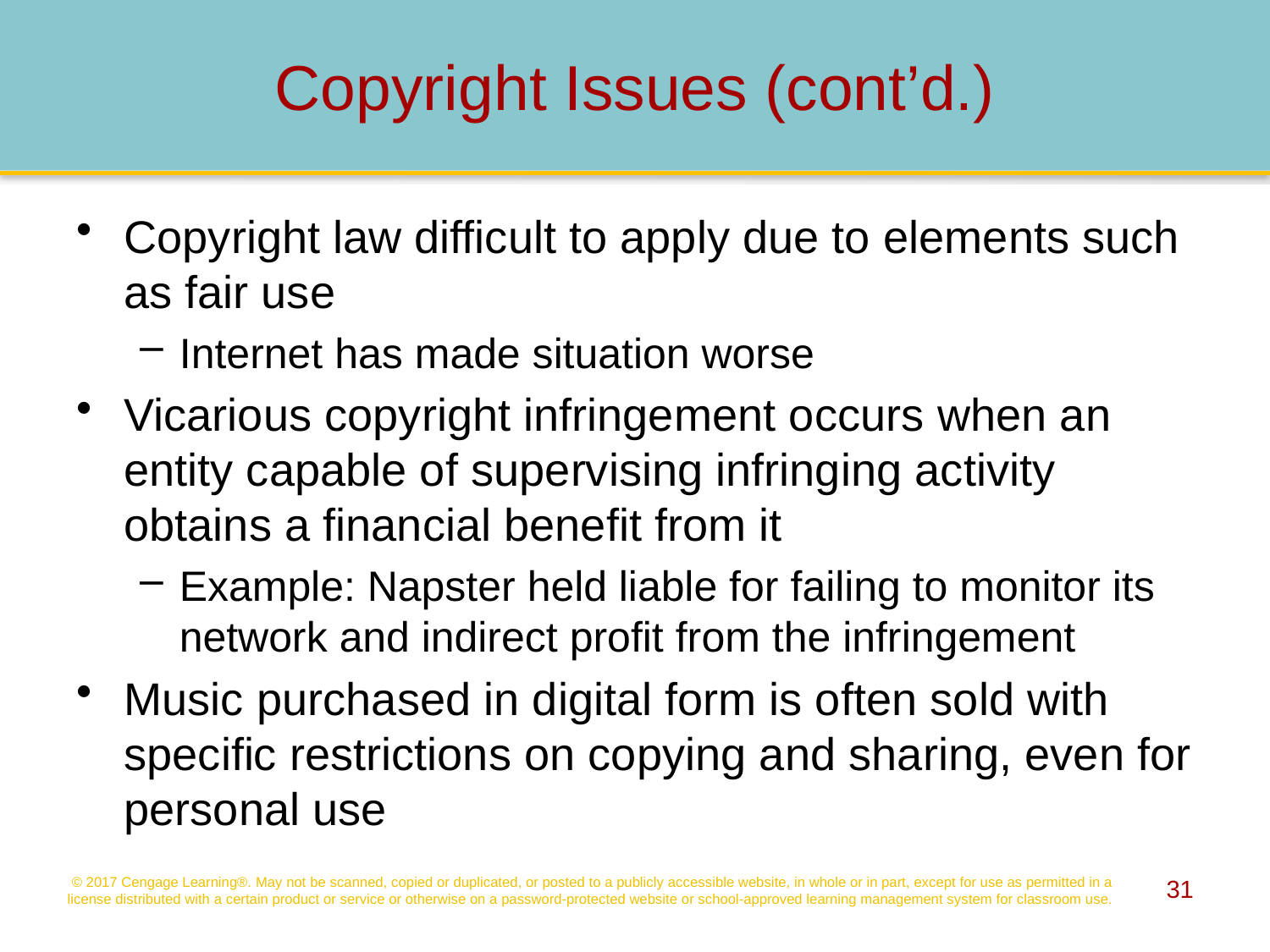

# Copyright Issues (cont’d.)
Copyright law difficult to apply due to elements such as fair use
Internet has made situation worse
Vicarious copyright infringement occurs when an entity capable of supervising infringing activity obtains a financial benefit from it
Example: Napster held liable for failing to monitor its network and indirect profit from the infringement
Music purchased in digital form is often sold with specific restrictions on copying and sharing, even for personal use
© 2017 Cengage Learning®. May not be scanned, copied or duplicated, or posted to a publicly accessible website, in whole or in part, except for use as permitted in a license distributed with a certain product or service or otherwise on a password-protected website or school-approved learning management system for classroom use.
31